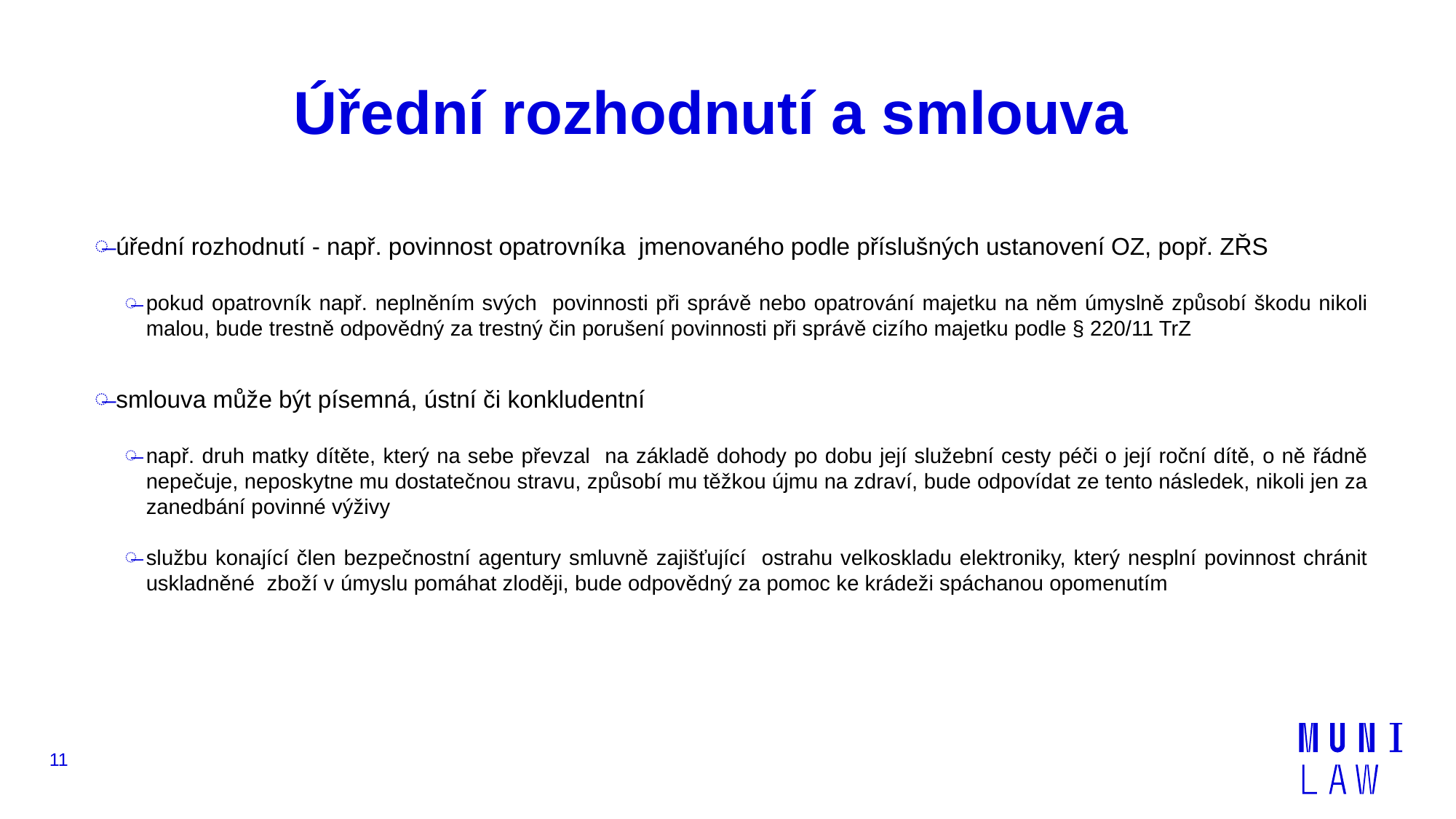

# Úřední rozhodnutí a smlouva

úřední rozhodnutí - např. povinnost opatrovníka  jmenovaného podle příslušných ustanovení OZ, popř. ZŘS

pokud opatrovník např. neplněním svých  povinnosti při správě nebo opatrování majetku na něm úmyslně způsobí škodu nikoli malou, bude trestně odpovědný za trestný čin porušení povinnosti při správě cizího majetku podle § 220/11 TrZ

smlouva může být písemná, ústní či konkludentní

např. druh matky dítěte, který na sebe převzal  na základě dohody po dobu její služební cesty péči o její roční dítě, o ně řádně nepečuje, neposkytne mu dostatečnou stravu, způsobí mu těžkou újmu na zdraví, bude odpovídat ze tento následek, nikoli jen za zanedbání povinné výživy

službu konající člen bezpečnostní agentury smluvně zajišťující  ostrahu velkoskladu elektroniky, který nesplní povinnost chránit uskladněné  zboží v úmyslu pomáhat zloději, bude odpovědný za pomoc ke krádeži spáchanou opomenutím

11